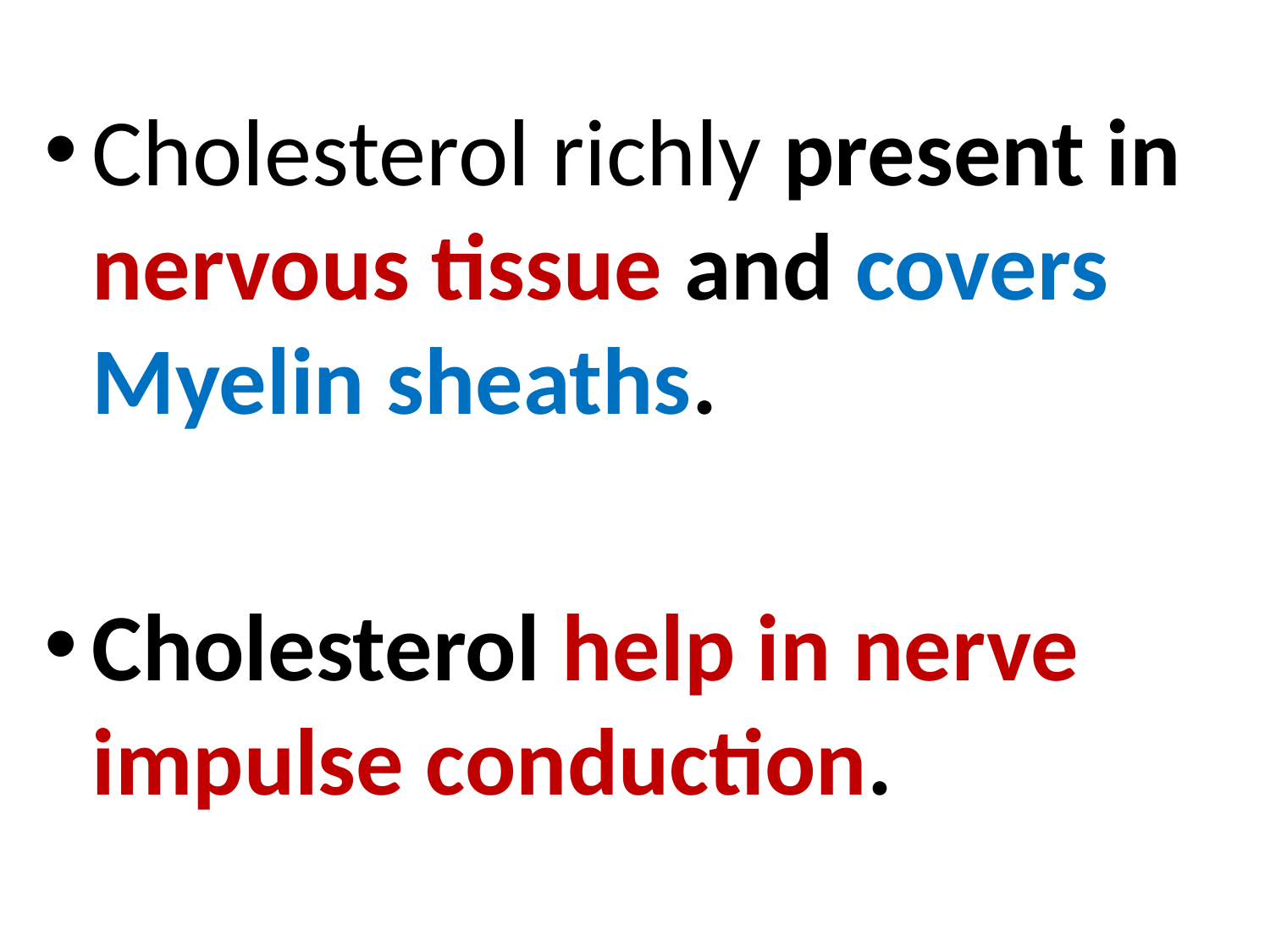

Cholesterol richly present in nervous tissue and covers Myelin sheaths.

Cholesterol help in nerve impulse conduction.